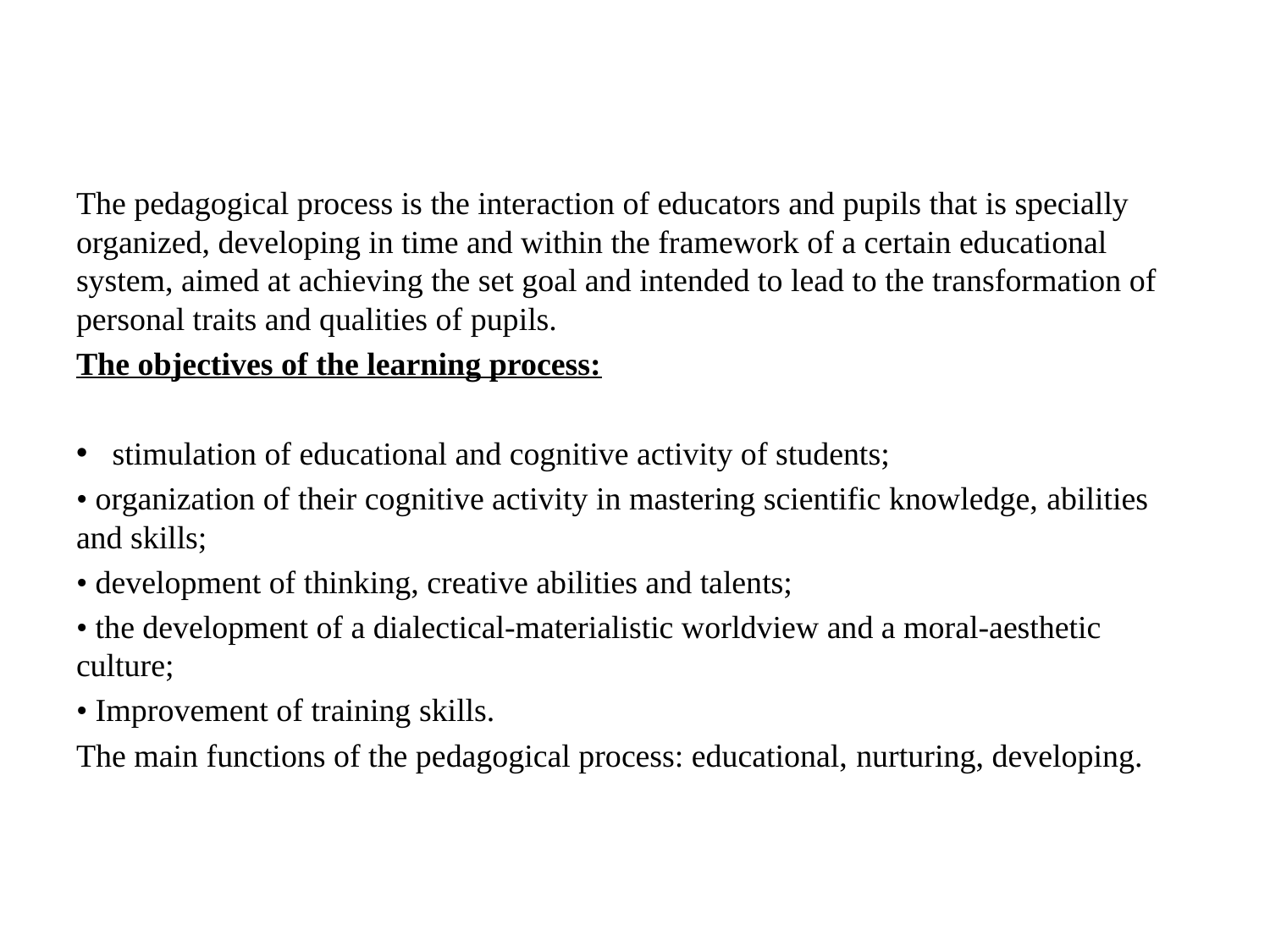

The pedagogical process is the interaction of educators and pupils that is specially organized, developing in time and within the framework of a certain educational system, aimed at achieving the set goal and intended to lead to the transformation of personal traits and qualities of pupils.
The objectives of the learning process:

stimulation of educational and cognitive activity of students;
• organization of their cognitive activity in mastering scientific knowledge, abilities and skills;
• development of thinking, creative abilities and talents;
• the development of a dialectical-materialistic worldview and a moral-aesthetic culture;
• Improvement of training skills.
The main functions of the pedagogical process: educational, nurturing, developing.